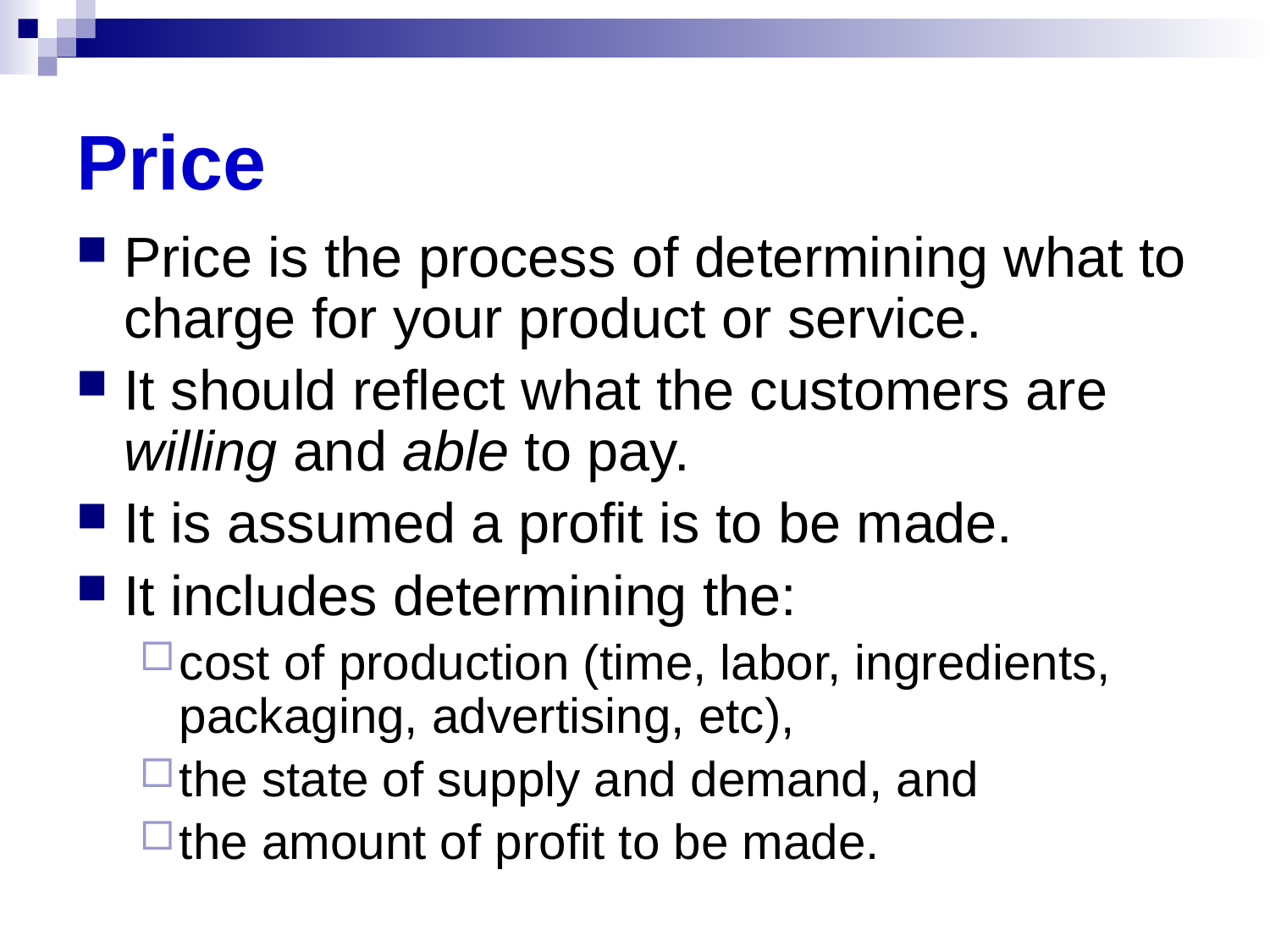

# Price
Price is the process of determining what to charge for your product or service.
It should reflect what the customers are willing and able to pay.
It is assumed a profit is to be made.
It includes determining the:
cost of production (time, labor, ingredients, packaging, advertising, etc),
the state of supply and demand, and
the amount of profit to be made.